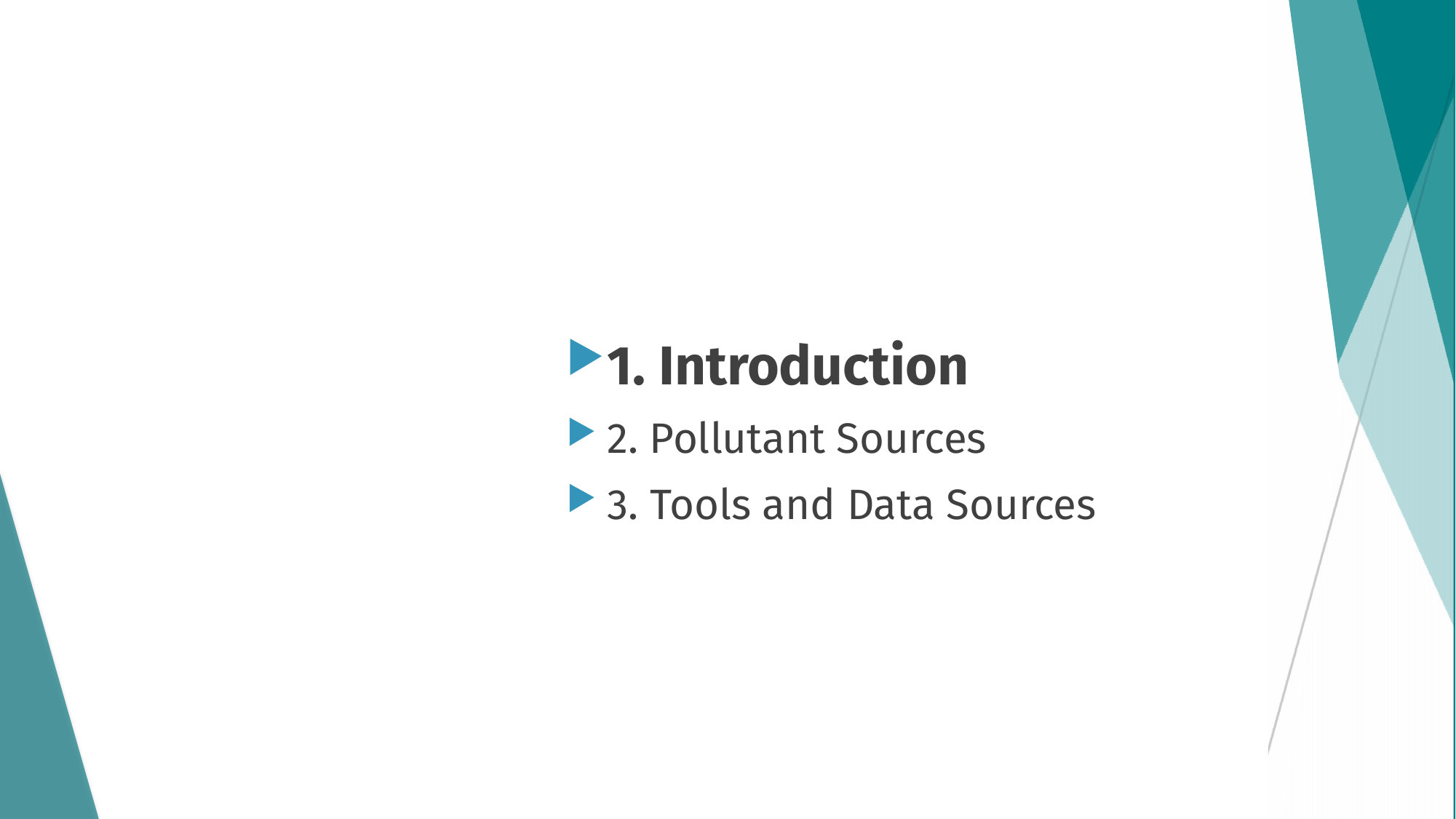

# Section 1: Introduction
1. Introduction
2. Pollutant Sources
3. Tools and Data Sources
5